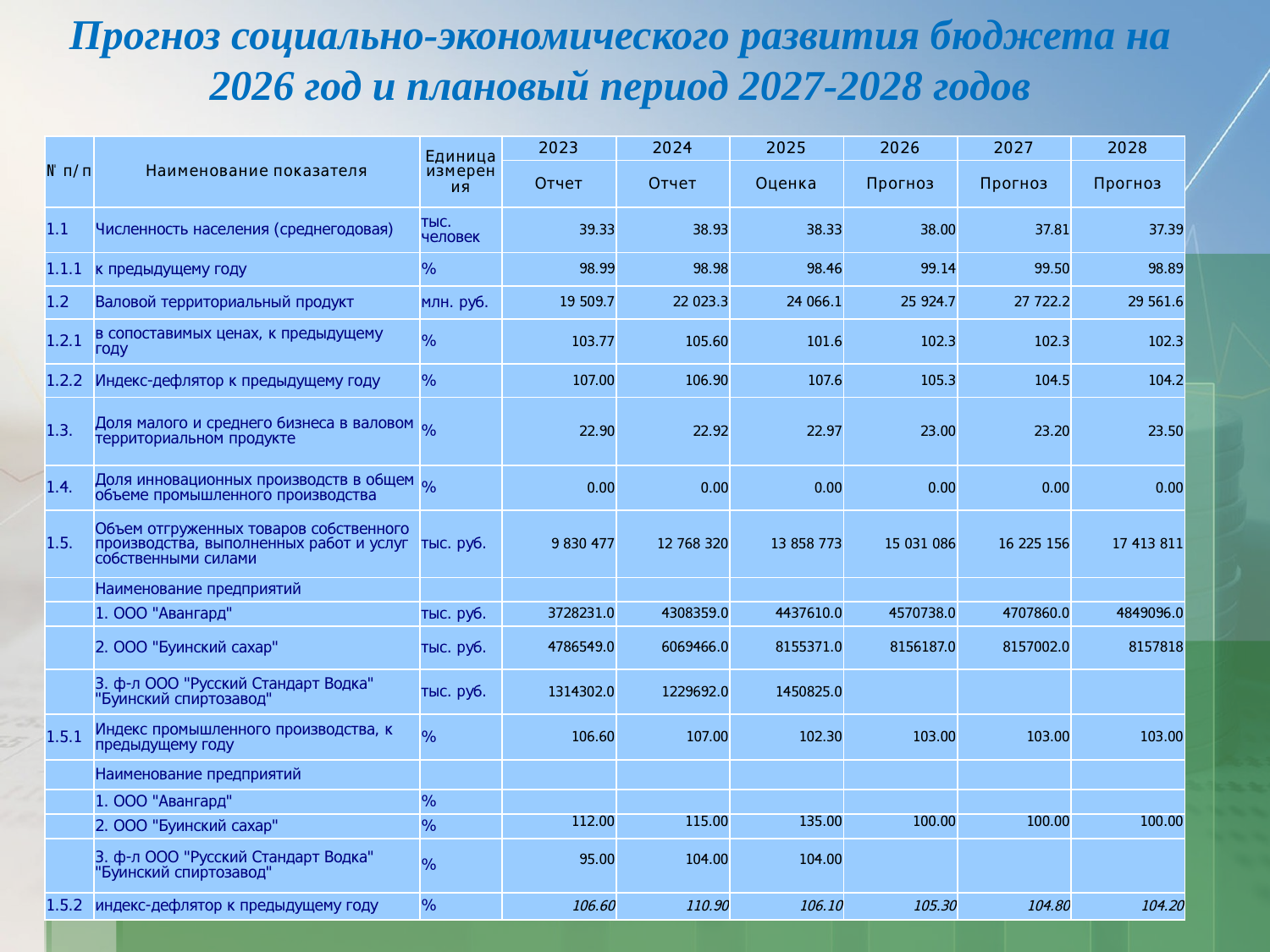

# Прогноз социально-экономического развития бюджета на 2026 год и плановый период 2027-2028 годов
| № п/п | Наименование показателя | Единица измерения | 2023 | 2024 | 2025 | 2026 | 2027 | 2028 |
| --- | --- | --- | --- | --- | --- | --- | --- | --- |
|  |  |  | Отчет | Отчет | Оценка | Прогноз | Прогноз | Прогноз |
| 1.1 | Численность населения (среднегодовая) | тыс. человек | 39.33 | 38.93 | 38.33 | 38.00 | 37.81 | 37.39 |
| 1.1.1 | к предыдущему году | % | 98.99 | 98.98 | 98.46 | 99.14 | 99.50 | 98.89 |
| 1.2 | Валовой территориальный продукт | млн. руб. | 19 509.7 | 22 023.3 | 24 066.1 | 25 924.7 | 27 722.2 | 29 561.6 |
| 1.2.1 | в сопоставимых ценах, к предыдущему году | % | 103.77 | 105.60 | 101.6 | 102.3 | 102.3 | 102.3 |
| 1.2.2 | Индекс-дефлятор к предыдущему году | % | 107.00 | 106.90 | 107.6 | 105.3 | 104.5 | 104.2 |
| 1.3. | Доля малого и среднего бизнеса в валовом территориальном продукте | % | 22.90 | 22.92 | 22.97 | 23.00 | 23.20 | 23.50 |
| 1.4. | Доля инновационных производств в общем объеме промышленного производства | % | 0.00 | 0.00 | 0.00 | 0.00 | 0.00 | 0.00 |
| 1.5. | Объем отгруженных товаров собственного производства, выполненных работ и услуг собственными силами | тыс. руб. | 9 830 477 | 12 768 320 | 13 858 773 | 15 031 086 | 16 225 156 | 17 413 811 |
|  | Наименование предприятий |  |  |  |  |  |  |  |
|  | 1. ООО "Авангард" | тыс. руб. | 3728231.0 | 4308359.0 | 4437610.0 | 4570738.0 | 4707860.0 | 4849096.0 |
|  | 2. ООО "Буинский сахар" | тыс. руб. | 4786549.0 | 6069466.0 | 8155371.0 | 8156187.0 | 8157002.0 | 8157818 |
|  | 3. ф-л ООО "Русский Стандарт Водка" "Буинский спиртозавод" | тыс. руб. | 1314302.0 | 1229692.0 | 1450825.0 |  |  |  |
| 1.5.1 | Индекс промышленного производства, к предыдущему году | % | 106.60 | 107.00 | 102.30 | 103.00 | 103.00 | 103.00 |
|  | Наименование предприятий |  |  |  |  |  |  |  |
|  | 1. ООО "Авангард" | % |  |  |  |  |  |  |
|  | 2. ООО "Буинский сахар" | % | 112.00 | 115.00 | 135.00 | 100.00 | 100.00 | 100.00 |
|  | 3. ф-л ООО "Русский Стандарт Водка" "Буинский спиртозавод" | % | 95.00 | 104.00 | 104.00 |  |  |  |
| 1.5.2 | индекс-дефлятор к предыдущему году | % | 106.60 | 110.90 | 106.10 | 105.30 | 104.80 | 104.20 |